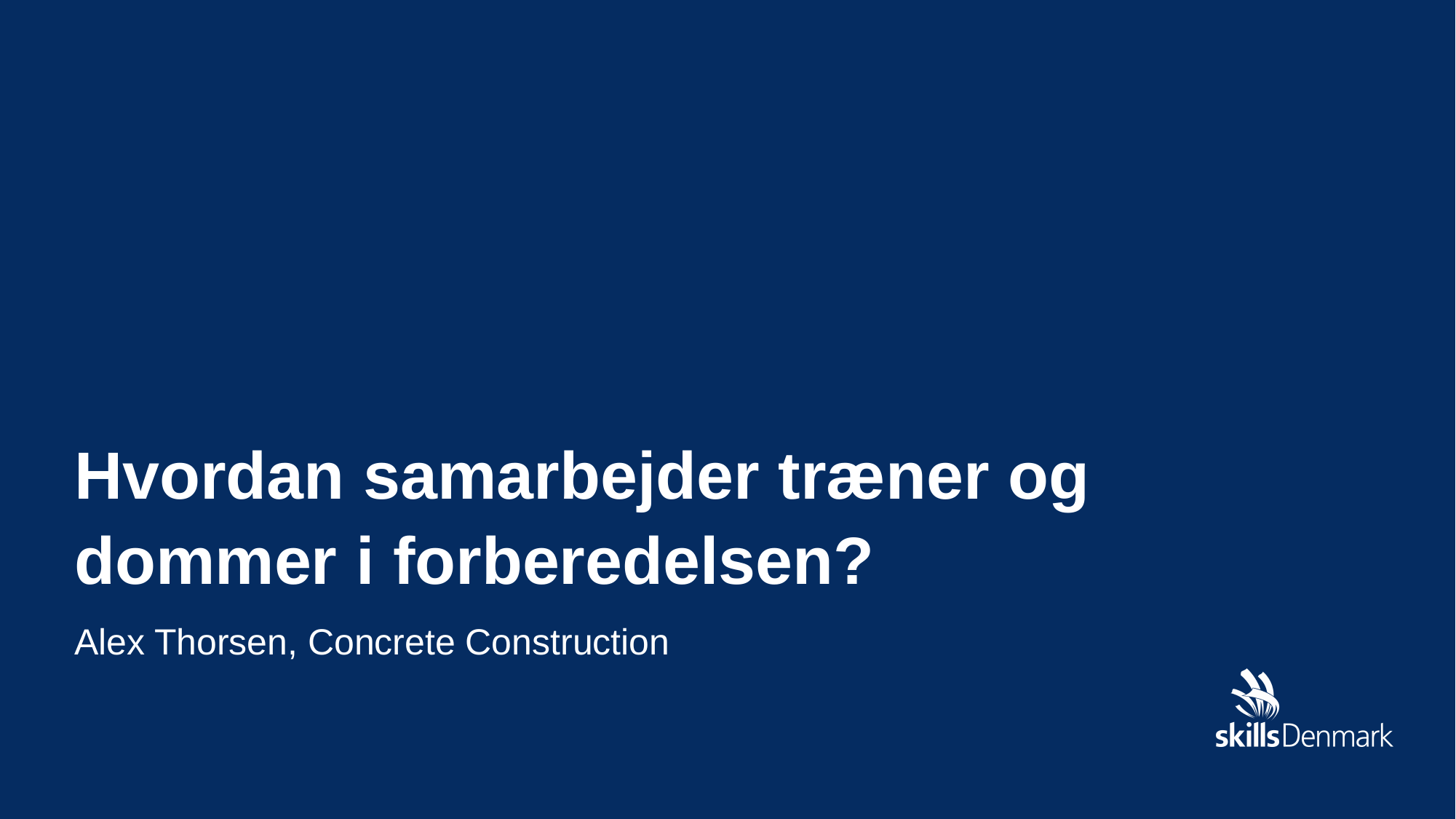

# Hvordan samarbejder træner og dommer i forberedelsen?
Alex Thorsen, Concrete Construction